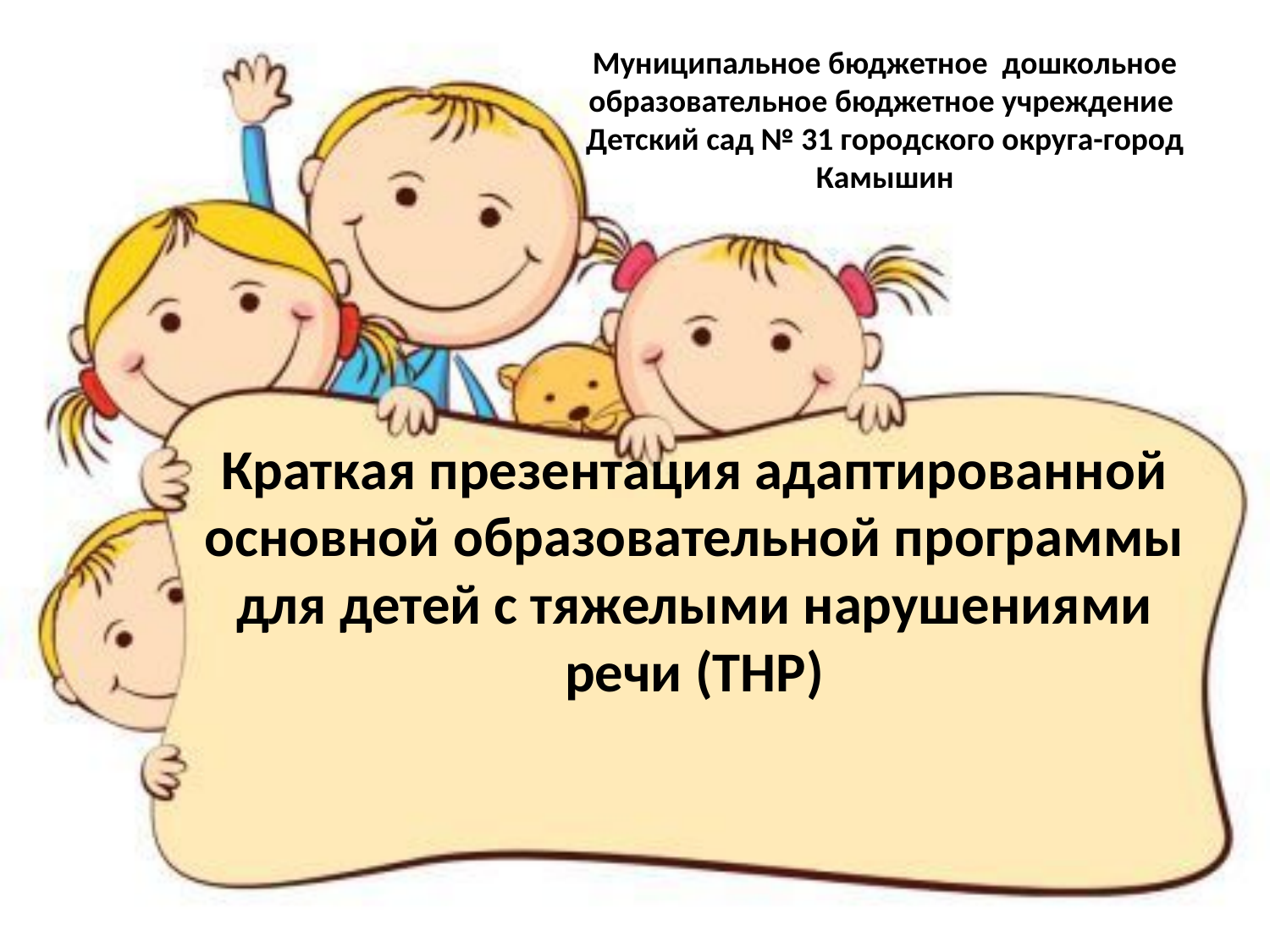

Муниципальное бюджетное  дошкольное образовательное бюджетное учреждение  Детский сад № 31 городского округа-город Камышин
Краткая презентация адаптированной основной образовательной программы для детей с тяжелыми нарушениями речи (ТНР)